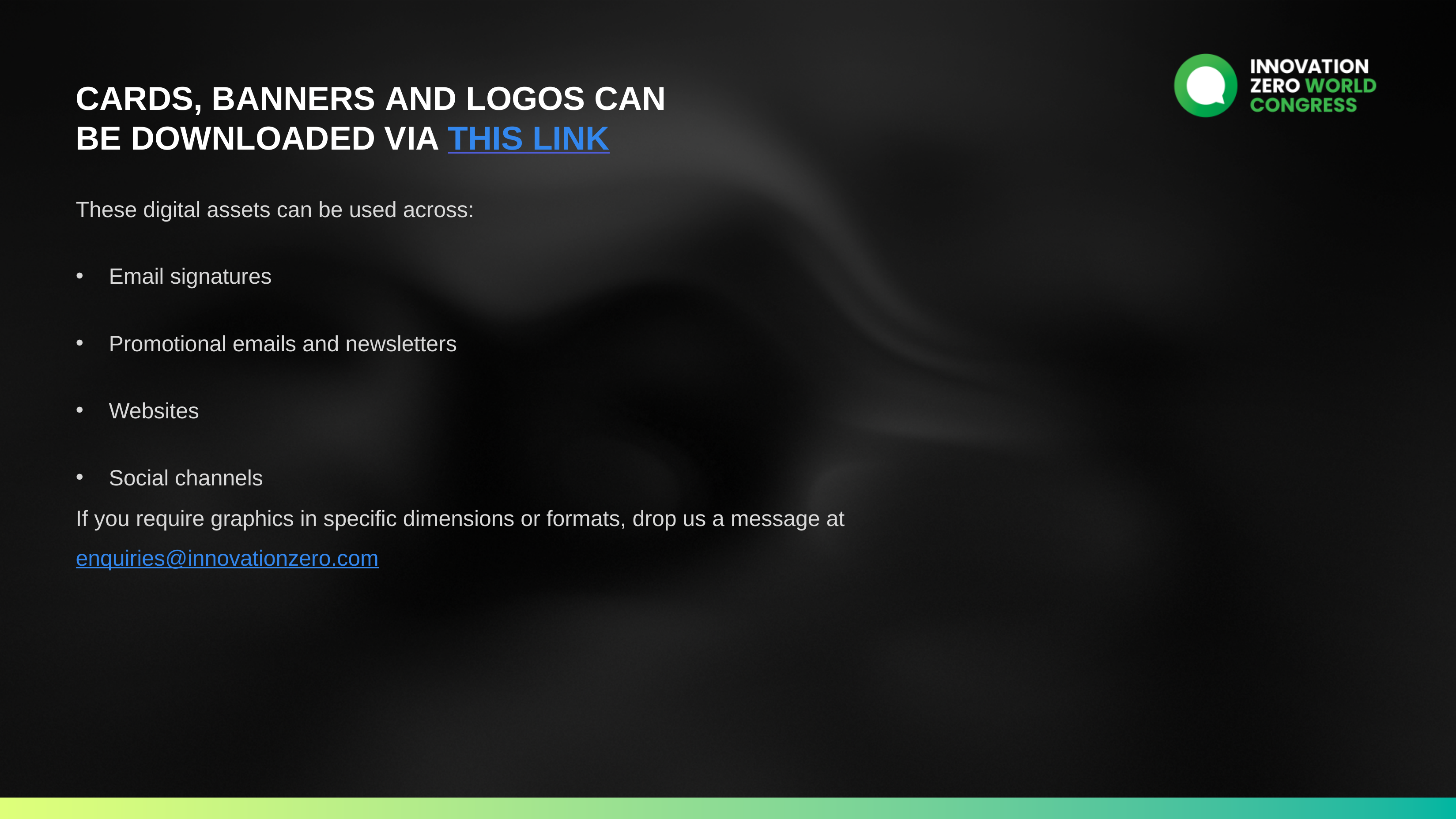

# CARDS, BANNERS AND LOGOS CAN BE DOWNLOADED VIA THIS LINK
These digital assets can be used across:
Email signatures
Promotional emails and newsletters
Websites
Social channels
If you require graphics in specific dimensions or formats, drop us a message at enquiries@innovationzero.com